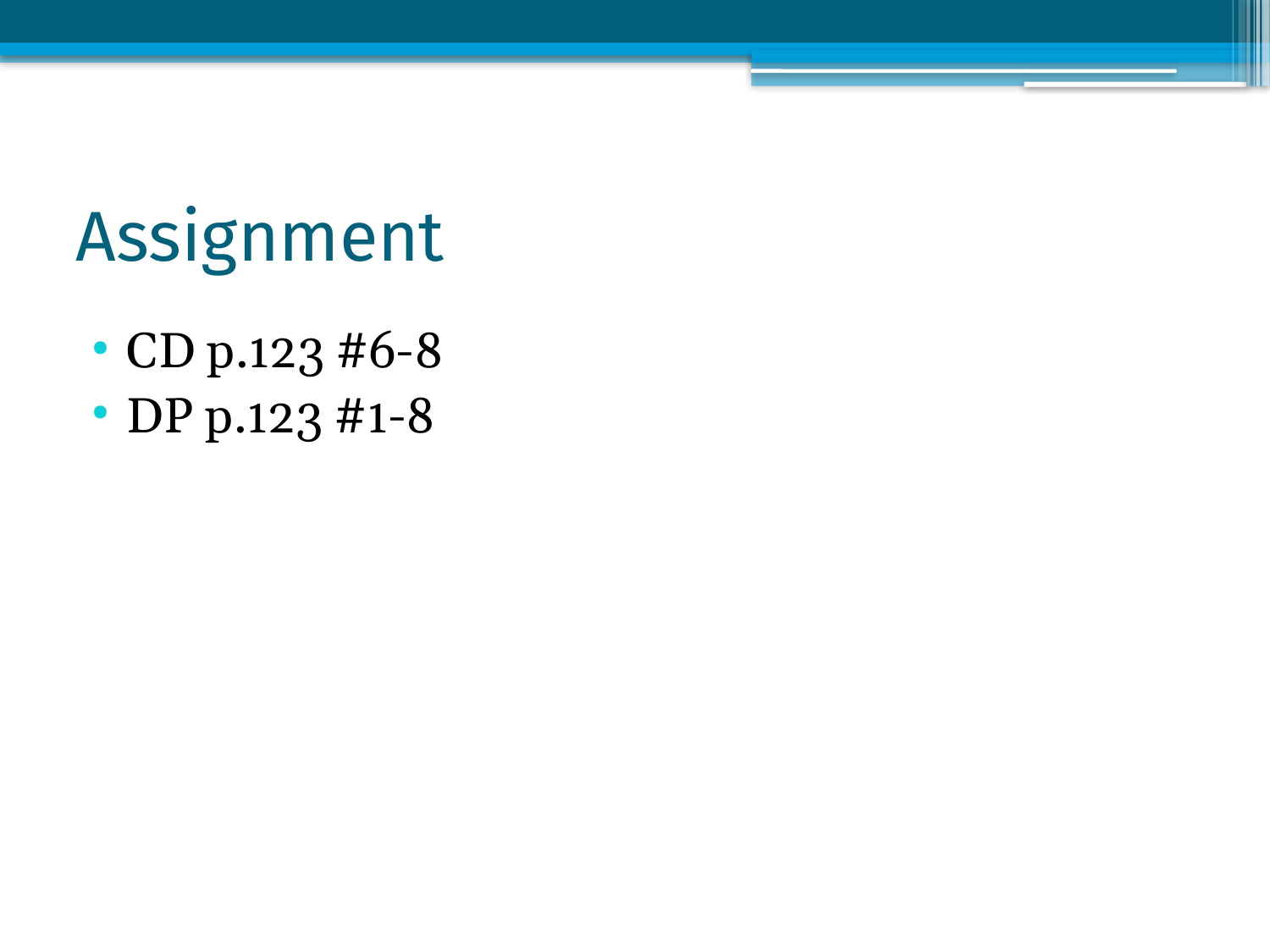

# Assignment
CD p.123 #6-8
DP p.123 #1-8